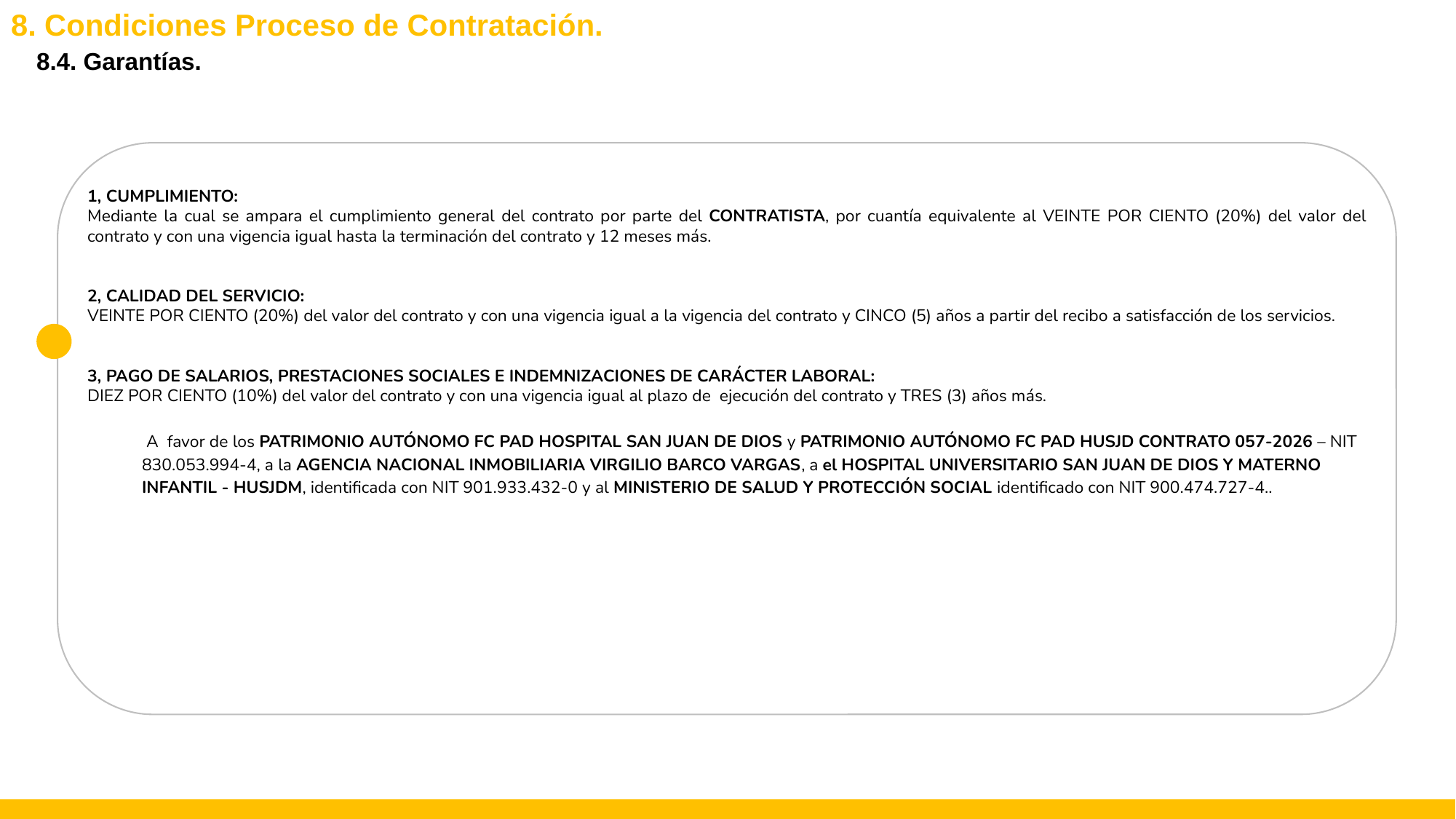

8. Condiciones Proceso de Contratación.
8.4. Garantías.

1, CUMPLIMIENTO:
Mediante la cual se ampara el cumplimiento general del contrato por parte del CONTRATISTA, por cuantía equivalente al VEINTE POR CIENTO (20%) del valor del contrato y con una vigencia igual hasta la terminación del contrato y 12 meses más.

2, CALIDAD DEL SERVICIO:
VEINTE POR CIENTO (20%) del valor del contrato y con una vigencia igual a la vigencia del contrato y CINCO (5) años a partir del recibo a satisfacción de los servicios.

3, PAGO DE SALARIOS, PRESTACIONES SOCIALES E INDEMNIZACIONES DE CARÁCTER LABORAL:
DIEZ POR CIENTO (10%) del valor del contrato y con una vigencia igual al plazo de  ejecución del contrato y TRES (3) años más.

 A  favor de los PATRIMONIO AUTÓNOMO FC PAD HOSPITAL SAN JUAN DE DIOS y PATRIMONIO AUTÓNOMO FC PAD HUSJD CONTRATO 057-2026 – NIT 830.053.994-4, a la AGENCIA NACIONAL INMOBILIARIA VIRGILIO BARCO VARGAS, a el HOSPITAL UNIVERSITARIO SAN JUAN DE DIOS Y MATERNO INFANTIL - HUSJDM, identificada con NIT 901.933.432-0 y al MINISTERIO DE SALUD Y PROTECCIÓN SOCIAL identificado con NIT 900.474.727-4..